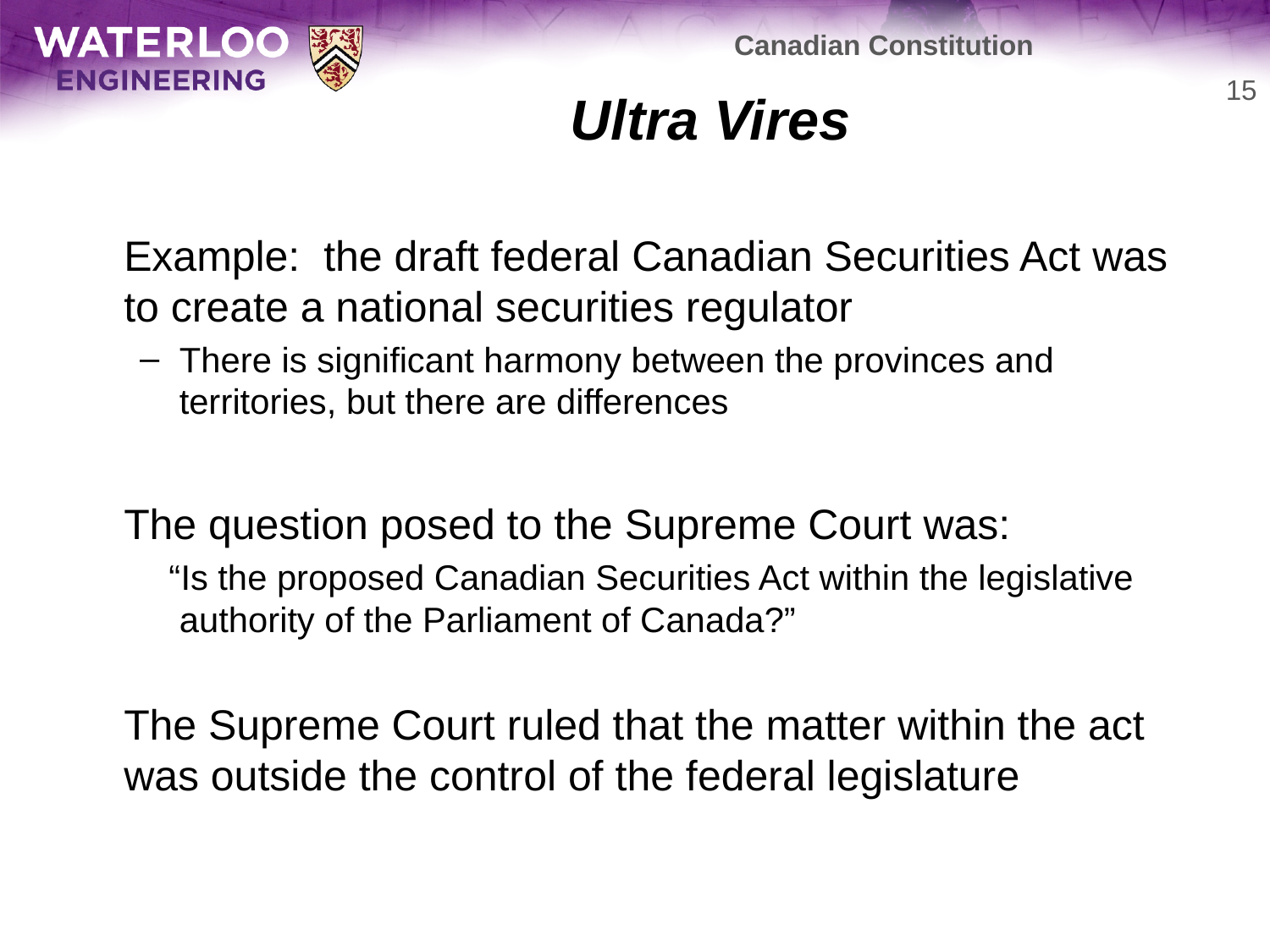

Canadian Constitution
# Ultra Vires
15
	Example:  the draft federal Canadian Securities Act was to create a national securities regulator
There is significant harmony between the provinces and territories, but there are differences

	The question posed to the Supreme Court was:
   “Is the proposed Canadian Securities Act within the legislative authority of the Parliament of Canada?”

	The Supreme Court ruled that the matter within the act was outside the control of the federal legislature